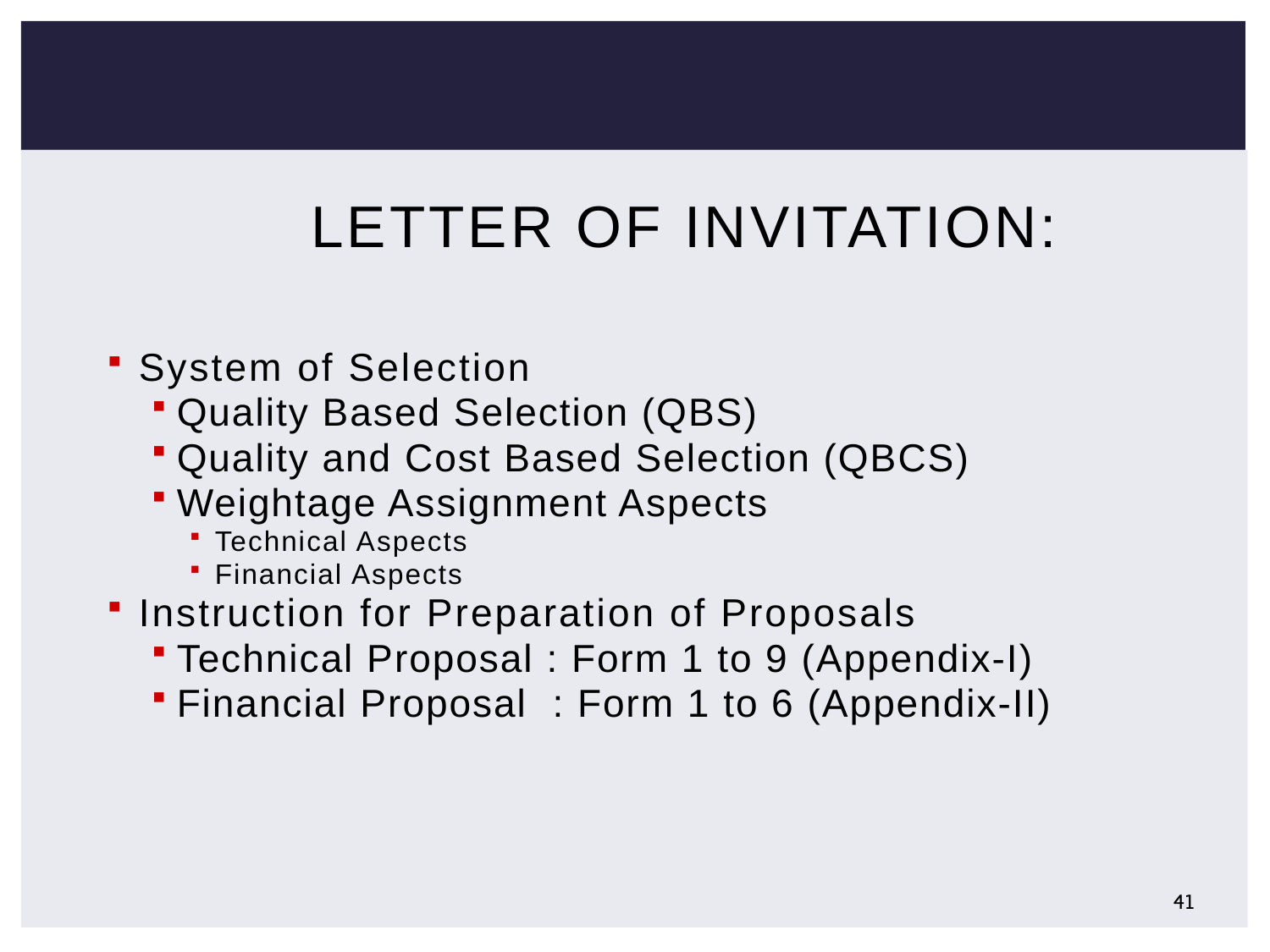

# Letter of Invitation:

System of Selection
Quality Based Selection (QBS)
Quality and Cost Based Selection (QBCS)
Weightage Assignment Aspects
Technical Aspects
Financial Aspects
Instruction for Preparation of Proposals
Technical Proposal : Form 1 to 9 (Appendix-I)
Financial Proposal  : Form 1 to 6 (Appendix-II)

41